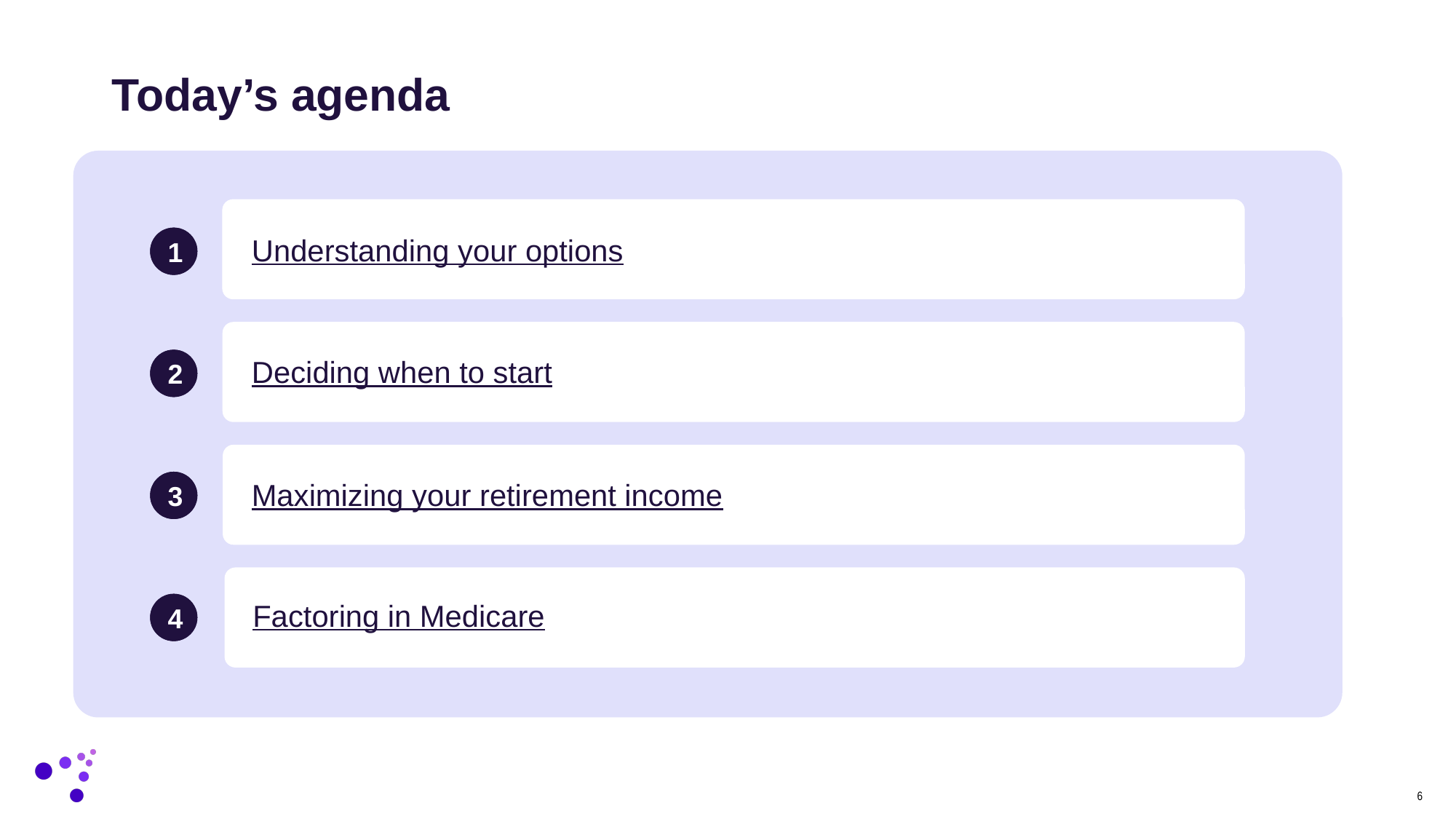

Today’s agenda
1
Understanding your options
2
Deciding when to start
3
Maximizing your retirement income
Factoring in Medicare
4
6